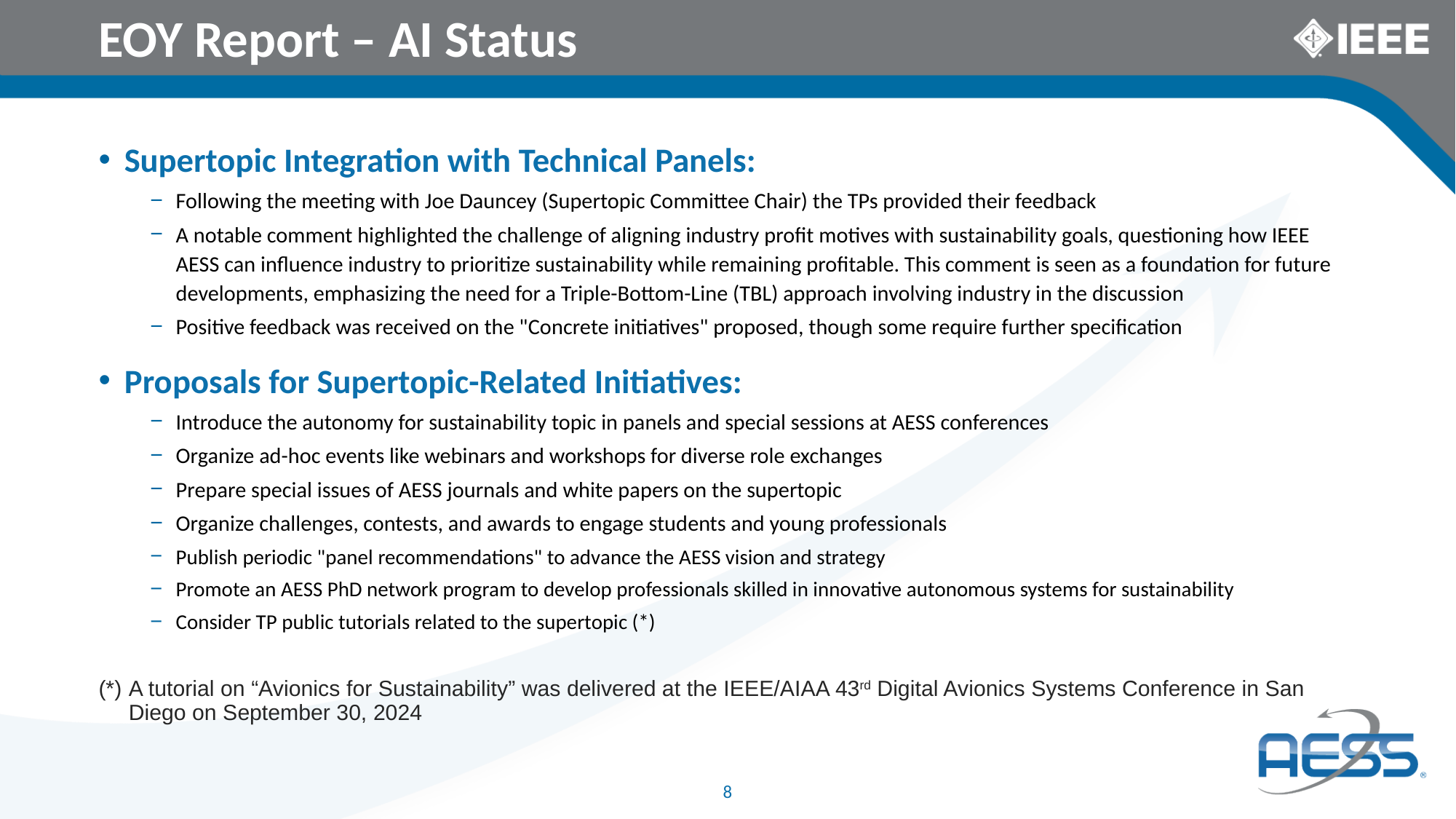

# EOY Report – AI Status
Supertopic Integration with Technical Panels:
Following the meeting with Joe Dauncey (Supertopic Committee Chair) the TPs provided their feedback
A notable comment highlighted the challenge of aligning industry profit motives with sustainability goals, questioning how IEEE AESS can influence industry to prioritize sustainability while remaining profitable. This comment is seen as a foundation for future developments, emphasizing the need for a Triple-Bottom-Line (TBL) approach involving industry in the discussion
Positive feedback was received on the "Concrete initiatives" proposed, though some require further specification
Proposals for Supertopic-Related Initiatives:
Introduce the autonomy for sustainability topic in panels and special sessions at AESS conferences
Organize ad-hoc events like webinars and workshops for diverse role exchanges
Prepare special issues of AESS journals and white papers on the supertopic
Organize challenges, contests, and awards to engage students and young professionals
Publish periodic "panel recommendations" to advance the AESS vision and strategy
Promote an AESS PhD network program to develop professionals skilled in innovative autonomous systems for sustainability
Consider TP public tutorials related to the supertopic (*)

(*) 	A tutorial on “Avionics for Sustainability” was delivered at the IEEE/AIAA 43rd Digital Avionics Systems Conference in San Diego on September 30, 2024
8